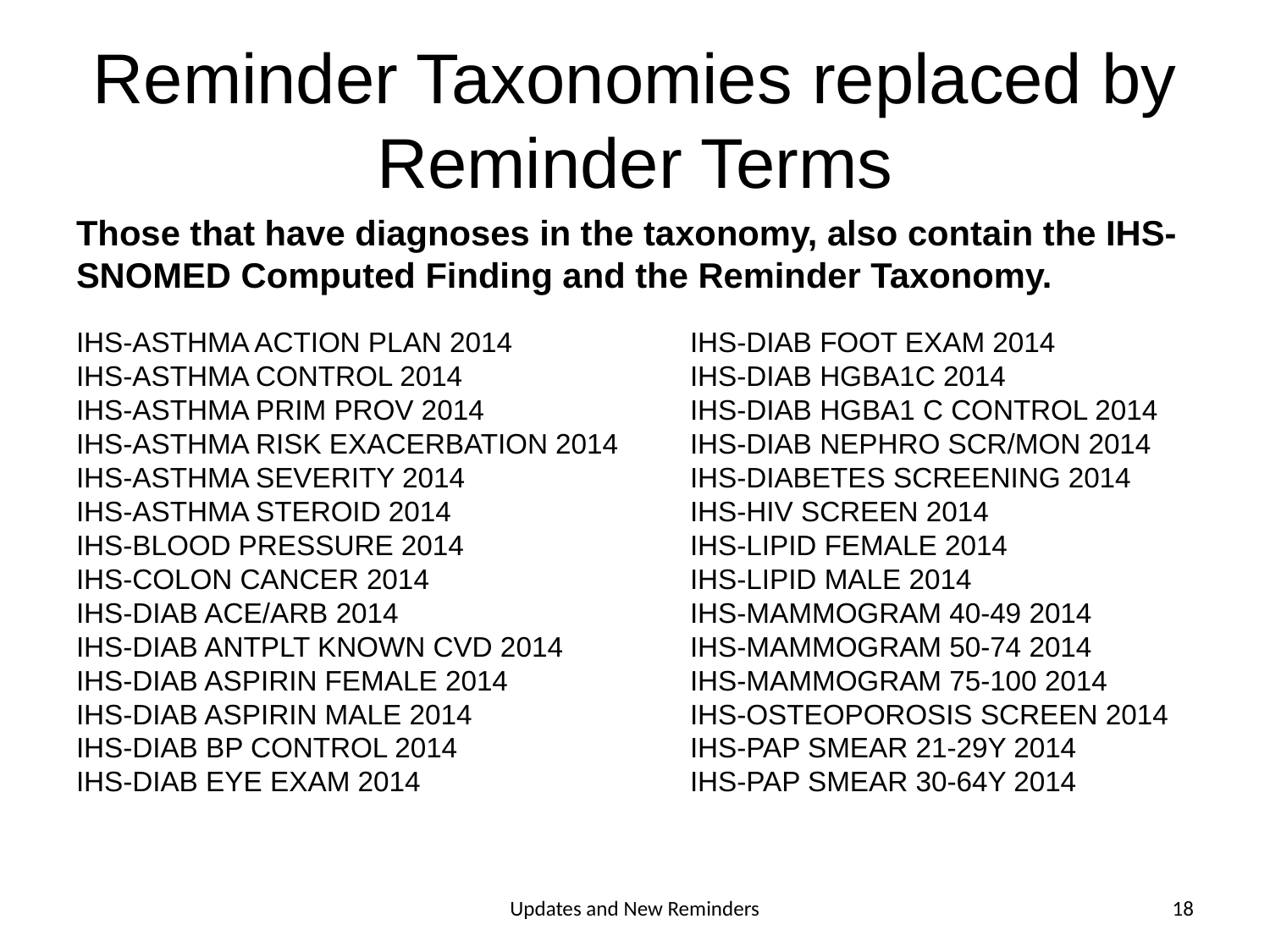

# Reminder Taxonomies replaced by Reminder Terms
Those that have diagnoses in the taxonomy, also contain the IHS-SNOMED Computed Finding and the Reminder Taxonomy.
IHS-ASTHMA ACTION PLAN 2014
IHS-ASTHMA CONTROL 2014
IHS-ASTHMA PRIM PROV 2014
IHS-ASTHMA RISK EXACERBATION 2014
IHS-ASTHMA SEVERITY 2014
IHS-ASTHMA STEROID 2014
IHS-BLOOD PRESSURE 2014
IHS-COLON CANCER 2014
IHS-DIAB ACE/ARB 2014
IHS-DIAB ANTPLT KNOWN CVD 2014
IHS-DIAB ASPIRIN FEMALE 2014
IHS-DIAB ASPIRIN MALE 2014
IHS-DIAB BP CONTROL 2014
IHS-DIAB EYE EXAM 2014
IHS-DIAB FOOT EXAM 2014
IHS-DIAB HGBA1C 2014
IHS-DIAB HGBA1 C CONTROL 2014
IHS-DIAB NEPHRO SCR/MON 2014
IHS-DIABETES SCREENING 2014
IHS-HIV SCREEN 2014
IHS-LIPID FEMALE 2014
IHS-LIPID MALE 2014
IHS-MAMMOGRAM 40-49 2014
IHS-MAMMOGRAM 50-74 2014
IHS-MAMMOGRAM 75-100 2014
IHS-OSTEOPOROSIS SCREEN 2014
IHS-PAP SMEAR 21-29Y 2014
IHS-PAP SMEAR 30-64Y 2014

Updates and New Reminders
18